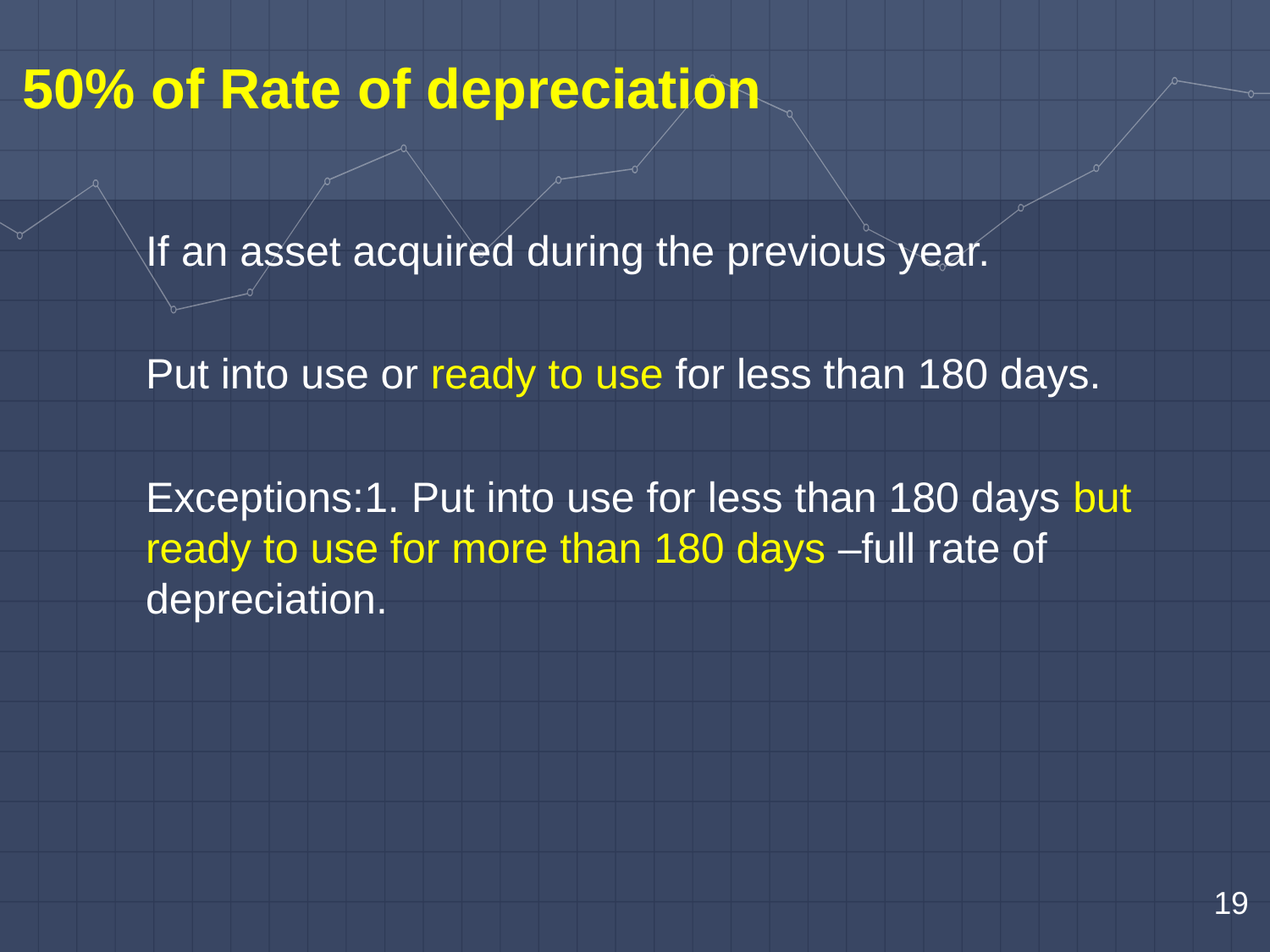

50% of Rate of depreciation
If an asset acquired during the previous year.

Put into use or ready to use for less than 180 days.

Exceptions:1. Put into use for less than 180 days but ready to use for more than 180 days –full rate of depreciation.
19